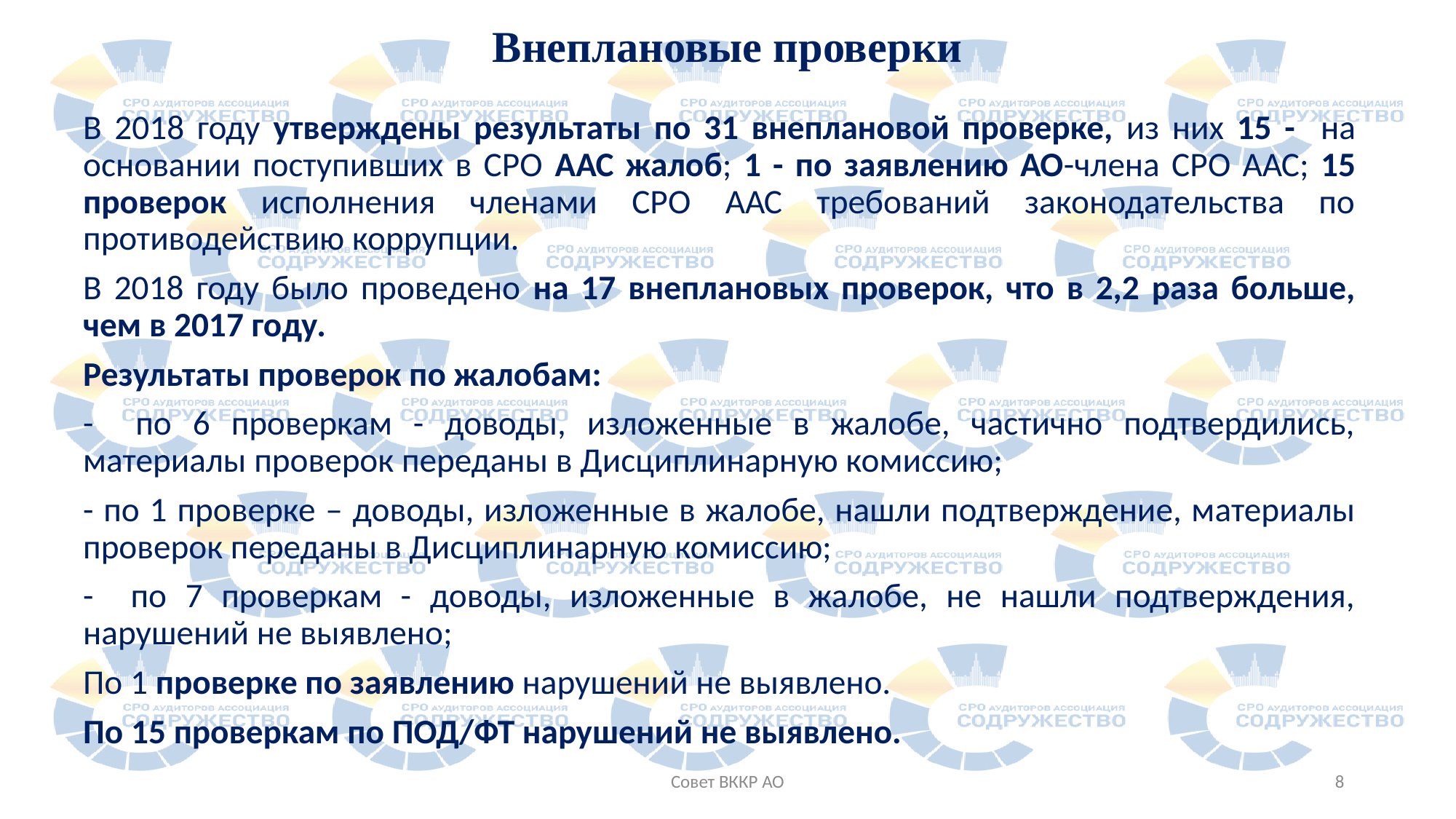

# Внеплановые проверки
В 2018 году утверждены результаты по 31 внеплановой проверке, из них 15 -  на основании поступивших в СРО ААС жалоб; 1 - по заявлению АО-члена СРО ААС; 15 проверок исполнения членами СРО ААС требований законодательства по противодействию коррупции.
В 2018 году было проведено на 17 внеплановых проверок, что в 2,2 раза больше, чем в 2017 году.
Результаты проверок по жалобам:
-  по 6 проверкам - доводы, изложенные в жалобе, частично подтвердились, материалы проверок переданы в Дисциплинарную комиссию;
- по 1 проверке – доводы, изложенные в жалобе, нашли подтверждение, материалы проверок переданы в Дисциплинарную комиссию;
-  по 7 проверкам - доводы, изложенные в жалобе, не нашли подтверждения, нарушений не выявлено;
По 1 проверке по заявлению нарушений не выявлено.
По 15 проверкам по ПОД/ФТ нарушений не выявлено.

Совет ВККР АО
8